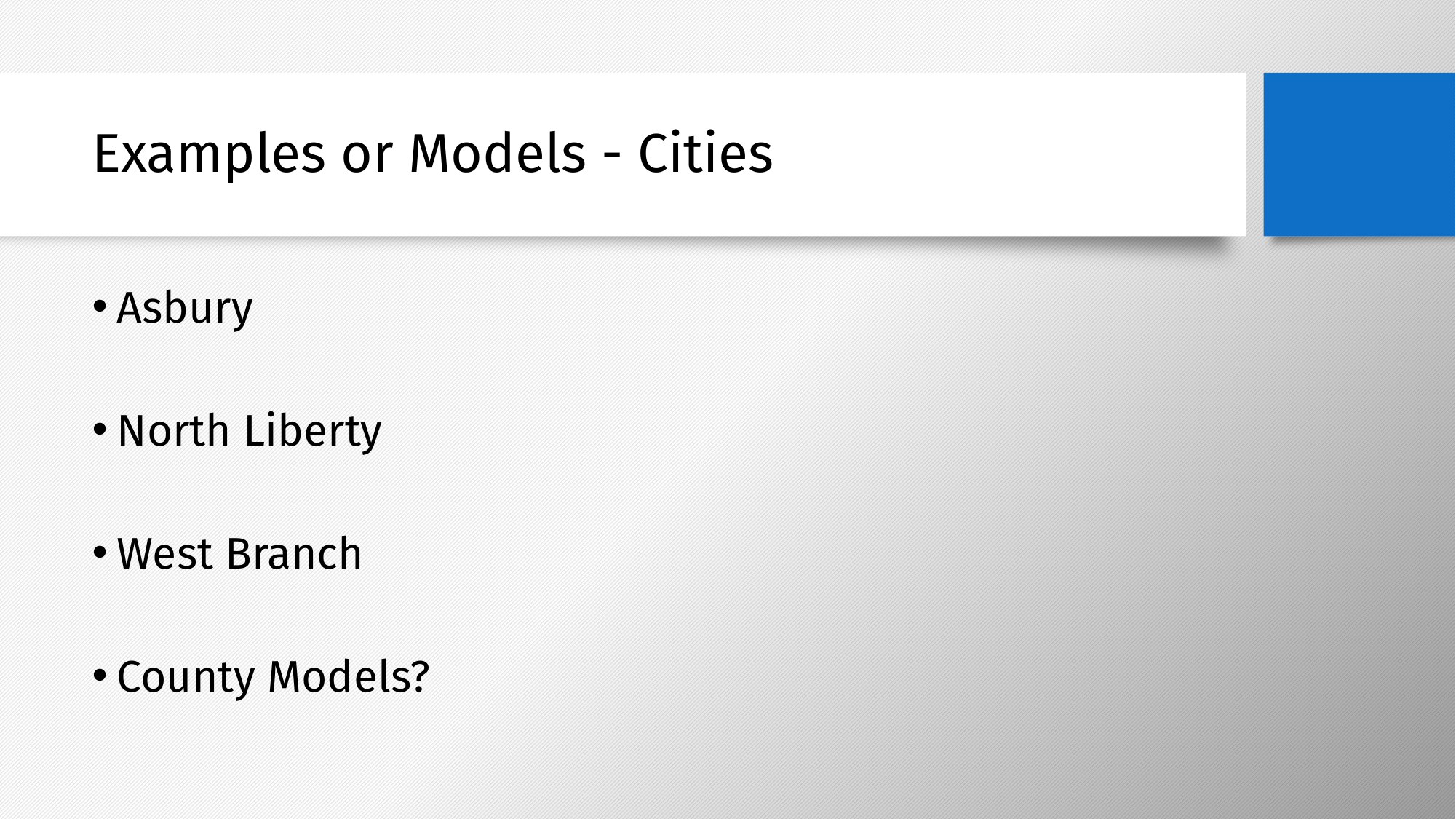

# Examples or Models - Cities
Asbury

North Liberty

West Branch

County Models?